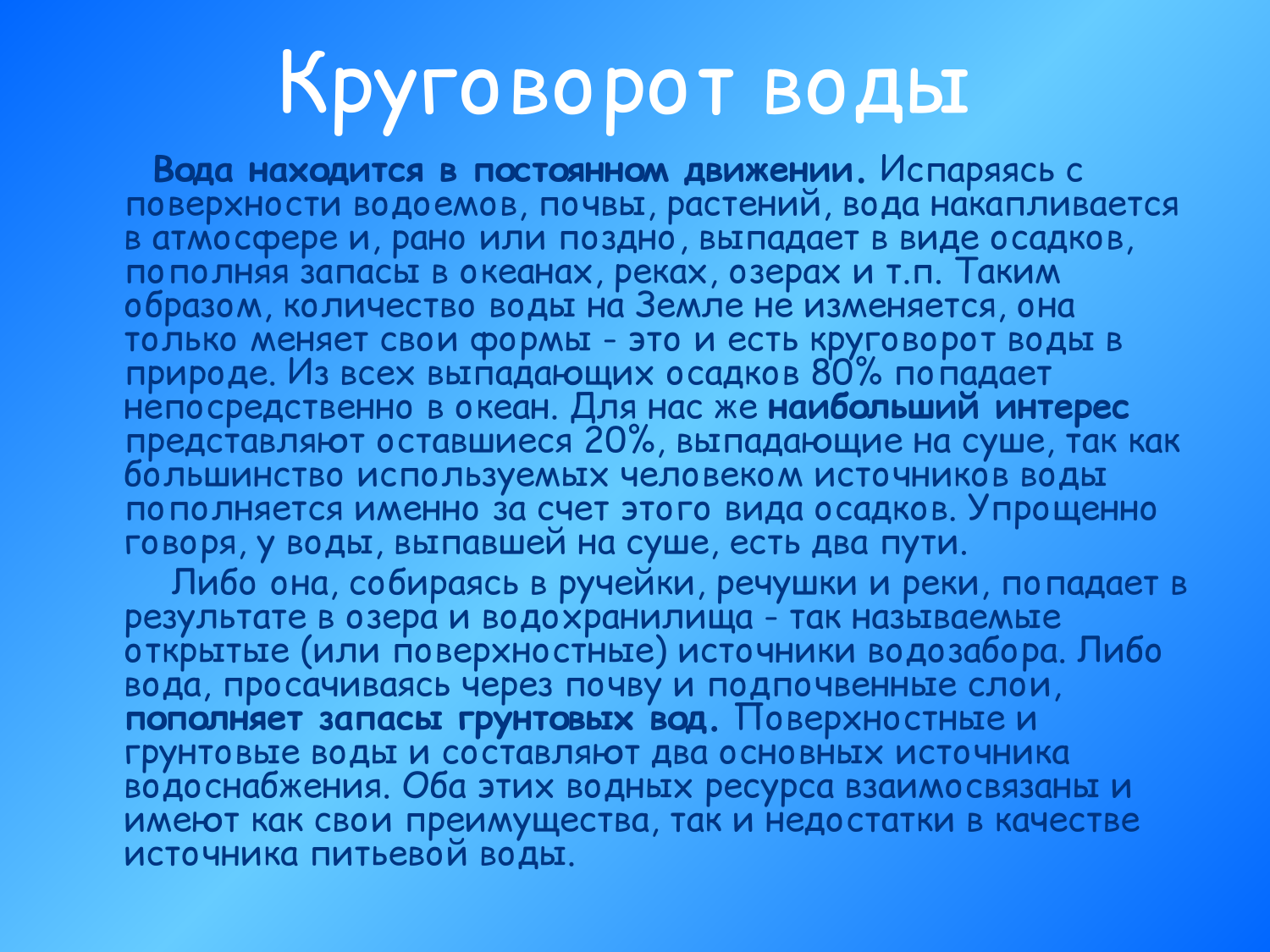

# Круговорот воды
     Вода находится в постоянном движении. Испаряясь с поверхности водоемов, почвы, растений, вода накапливается в атмосфере и, рано или поздно, выпадает в виде осадков, пополняя запасы в океанах, реках, озерах и т.п. Таким образом, количество воды на Земле не изменяется, она только меняет свои формы - это и есть круговорот воды в природе. Из всех выпадающих осадков 80% попадает непосредственно в океан. Для нас же наибольший интерес представляют оставшиеся 20%, выпадающие на суше, так как большинство используемых человеком источников воды пополняется именно за счет этого вида осадков. Упрощенно говоря, у воды, выпавшей на суше, есть два пути.
         Либо она, собираясь в ручейки, речушки и реки, попадает в результате в озера и водохранилища - так называемые открытые (или поверхностные) источники водозабора. Либо вода, просачиваясь через почву и подпочвенные слои, пополняет запасы грунтовых вод. Поверхностные и грунтовые воды и составляют два основных источника водоснабжения. Оба этих водных ресурса взаимосвязаны и имеют как свои преимущества, так и недостатки в качестве источника питьевой воды.